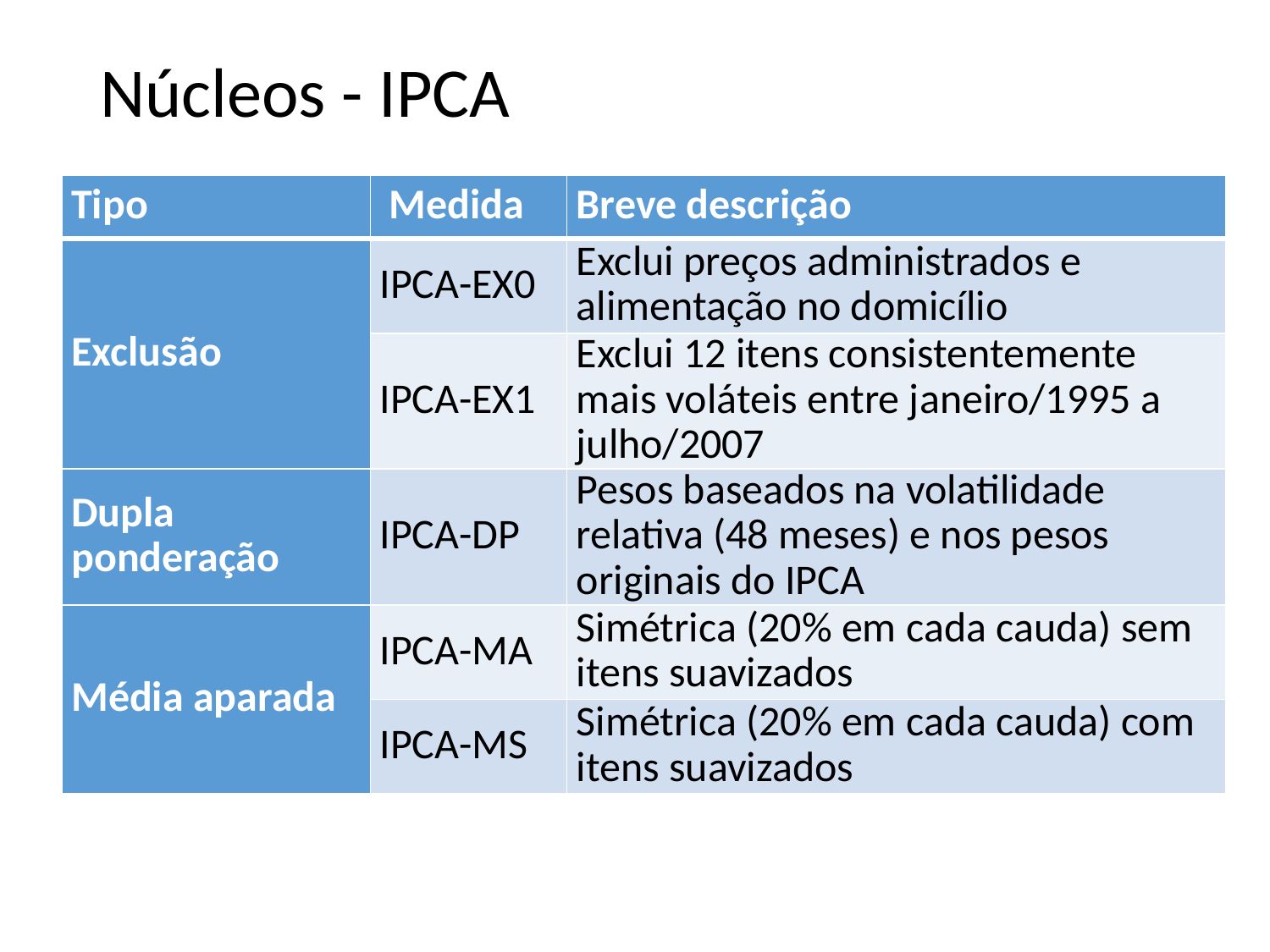

# Núcleos - IPCA
| Tipo | Medida | Breve descrição |
| --- | --- | --- |
| Exclusão | IPCA-EX0 | Exclui preços administrados e alimentação no domicílio |
|  | IPCA-EX1 | Exclui 12 itens consistentemente mais voláteis entre janeiro/1995 a julho/2007 |
| Dupla ponderação | IPCA-DP | Pesos baseados na volatilidade relativa (48 meses) e nos pesos originais do IPCA |
| Média aparada | IPCA-MA | Simétrica (20% em cada cauda) sem itens suavizados |
|  | IPCA-MS | Simétrica (20% em cada cauda) com itens suavizados |